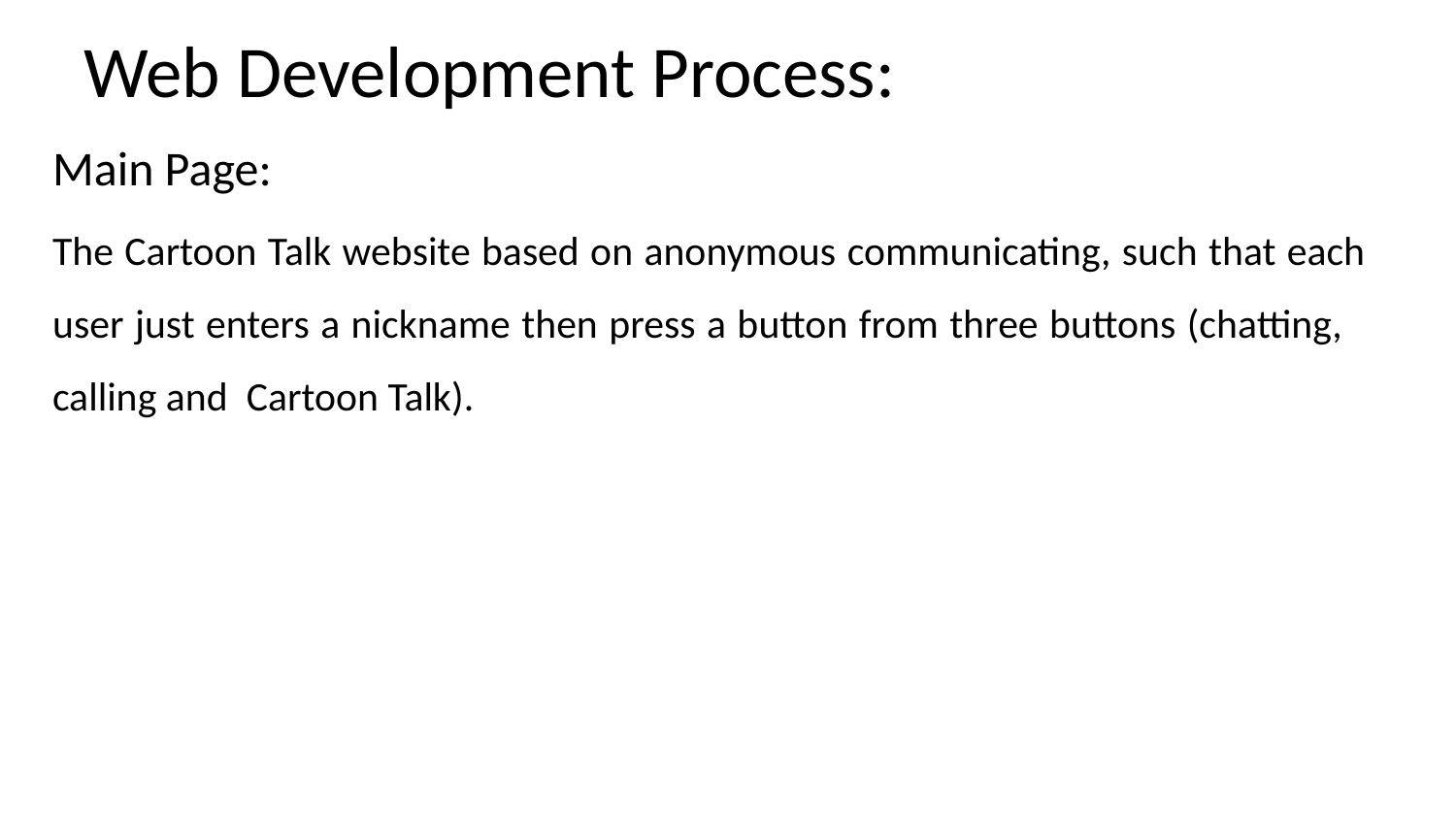

# Web Development Process:
Main Page:
The Cartoon Talk website based on anonymous communicating, such that each user just enters a nickname then press a button from three buttons (chatting,   calling and  Cartoon Talk).